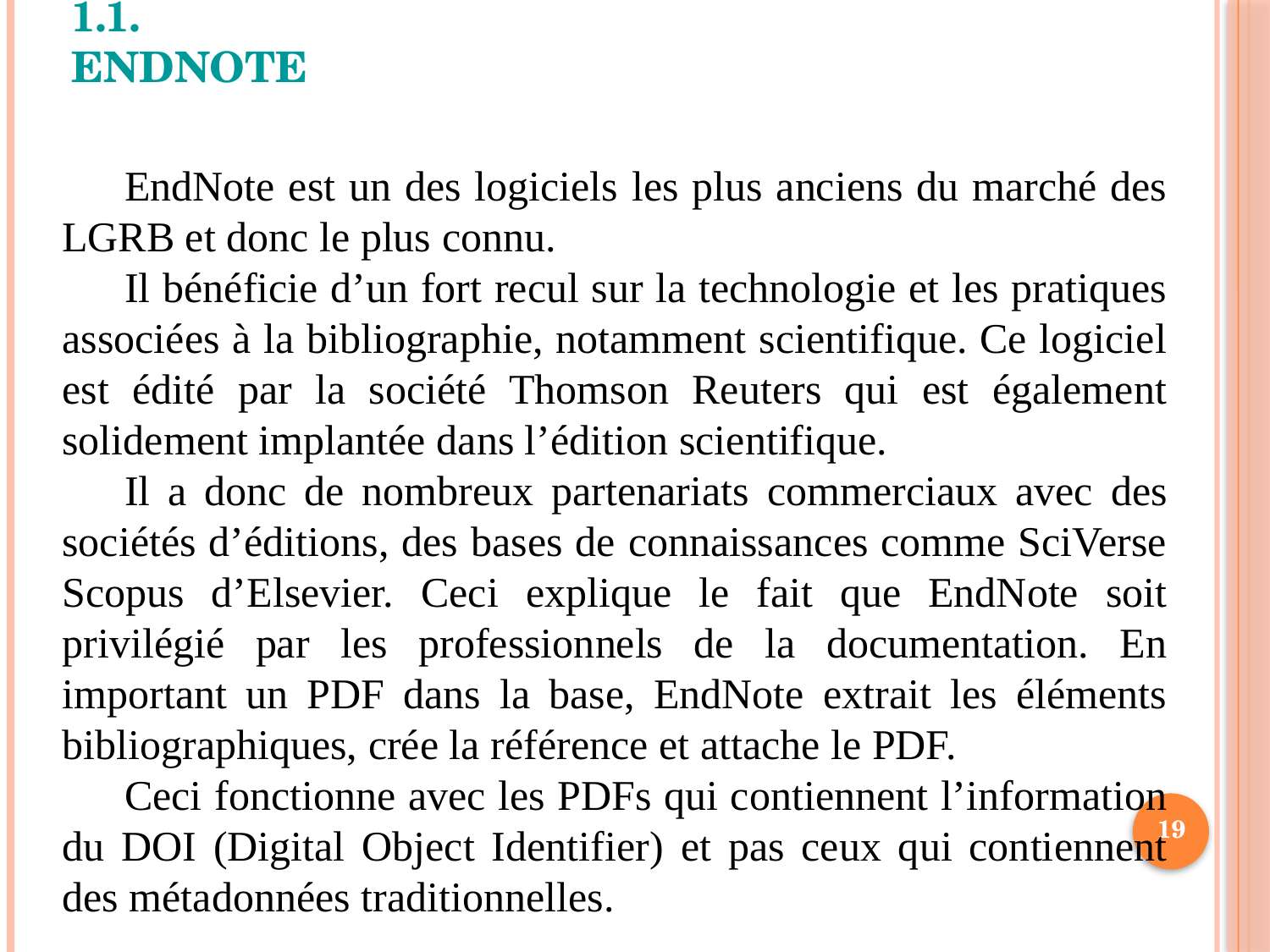

1.1. EndNote
EndNote est un des logiciels les plus anciens du marché des LGRB et donc le plus connu.
Il bénéficie d’un fort recul sur la technologie et les pratiques associées à la bibliographie, notamment scientifique. Ce logiciel est édité par la société Thomson Reuters qui est également solidement implantée dans l’édition scientifique.
Il a donc de nombreux partenariats commerciaux avec des sociétés d’éditions, des bases de connaissances comme SciVerse Scopus d’Elsevier. Ceci explique le fait que EndNote soit privilégié par les professionnels de la documentation. En important un PDF dans la base, EndNote extrait les éléments bibliographiques, crée la référence et attache le PDF.
Ceci fonctionne avec les PDFs qui contiennent l’information du DOI (Digital Object Identifier) et pas ceux qui contiennent des métadonnées traditionnelles.
19